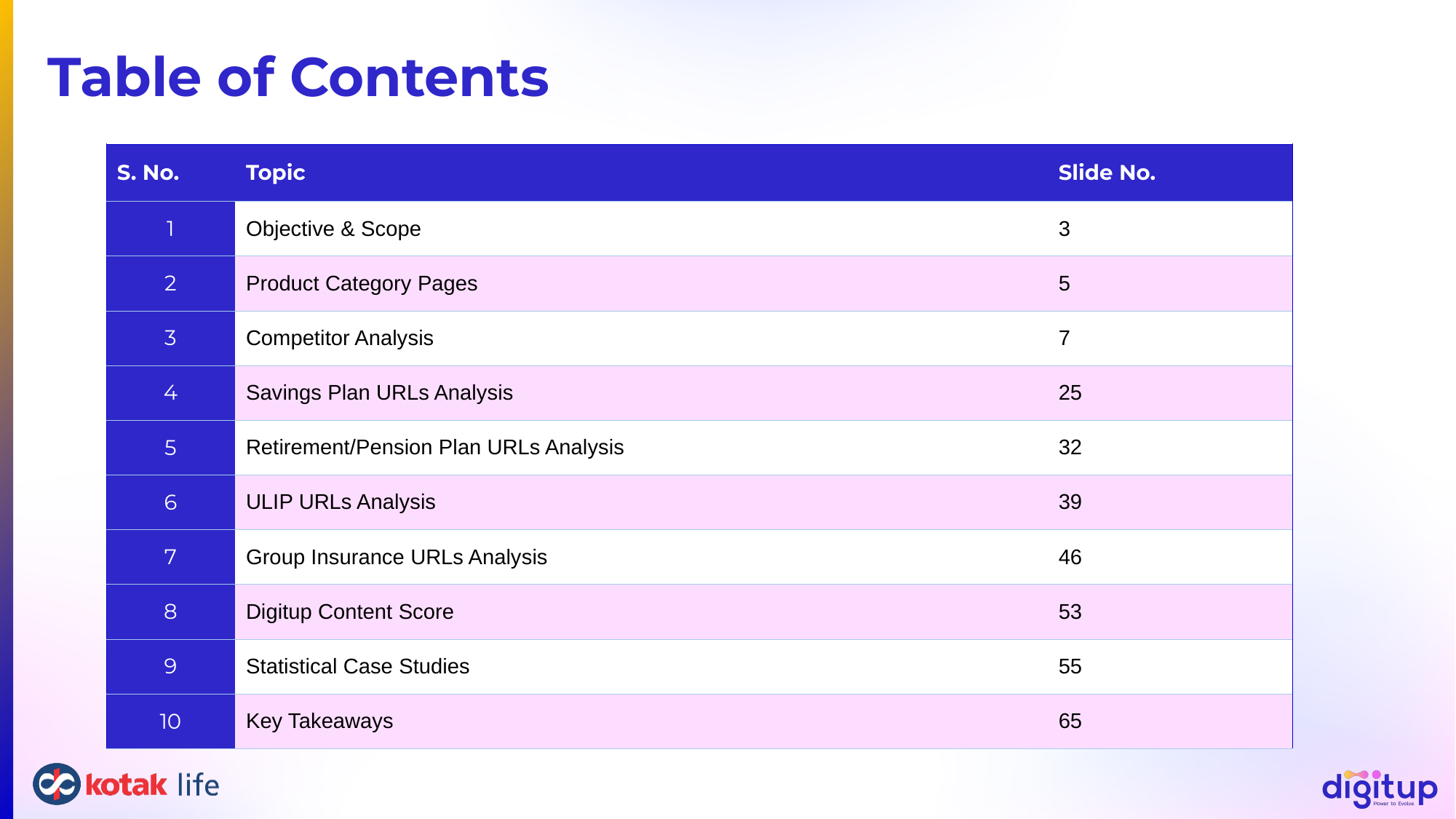

# Table of Contents
| S. No. | Topic | Slide No. |
| --- | --- | --- |
| 1 | Objective & Scope | 3 |
| 2 | Product Category Pages | 5 |
| 3 | Competitor Analysis | 7 |
| 4 | Savings Plan URLs Analysis | 25 |
| 5 | Retirement/Pension Plan URLs Analysis | 32 |
| 6 | ULIP URLs Analysis | 39 |
| 7 | Group Insurance URLs Analysis | 46 |
| 8 | Digitup Content Score | 53 |
| 9 | Statistical Case Studies | 55 |
| 10 | Key Takeaways | 65 |